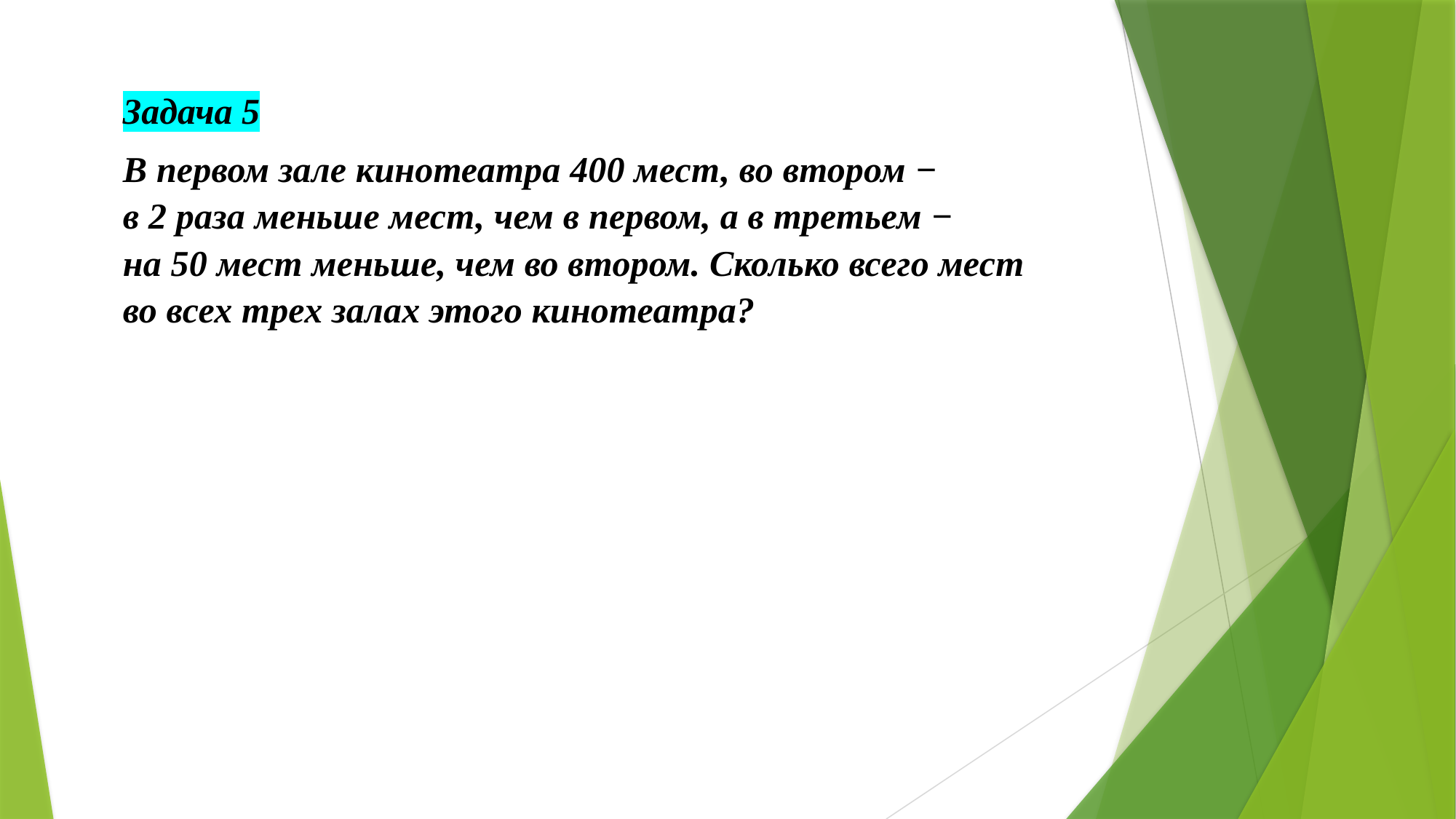

Задача 5
В первом зале кинотеатра 400 мест, во втором − в 2 раза меньше мест, чем в первом, а в третьем − на 50 мест меньше, чем во втором. Сколько всего мест во всех трех залах этого кинотеатра?